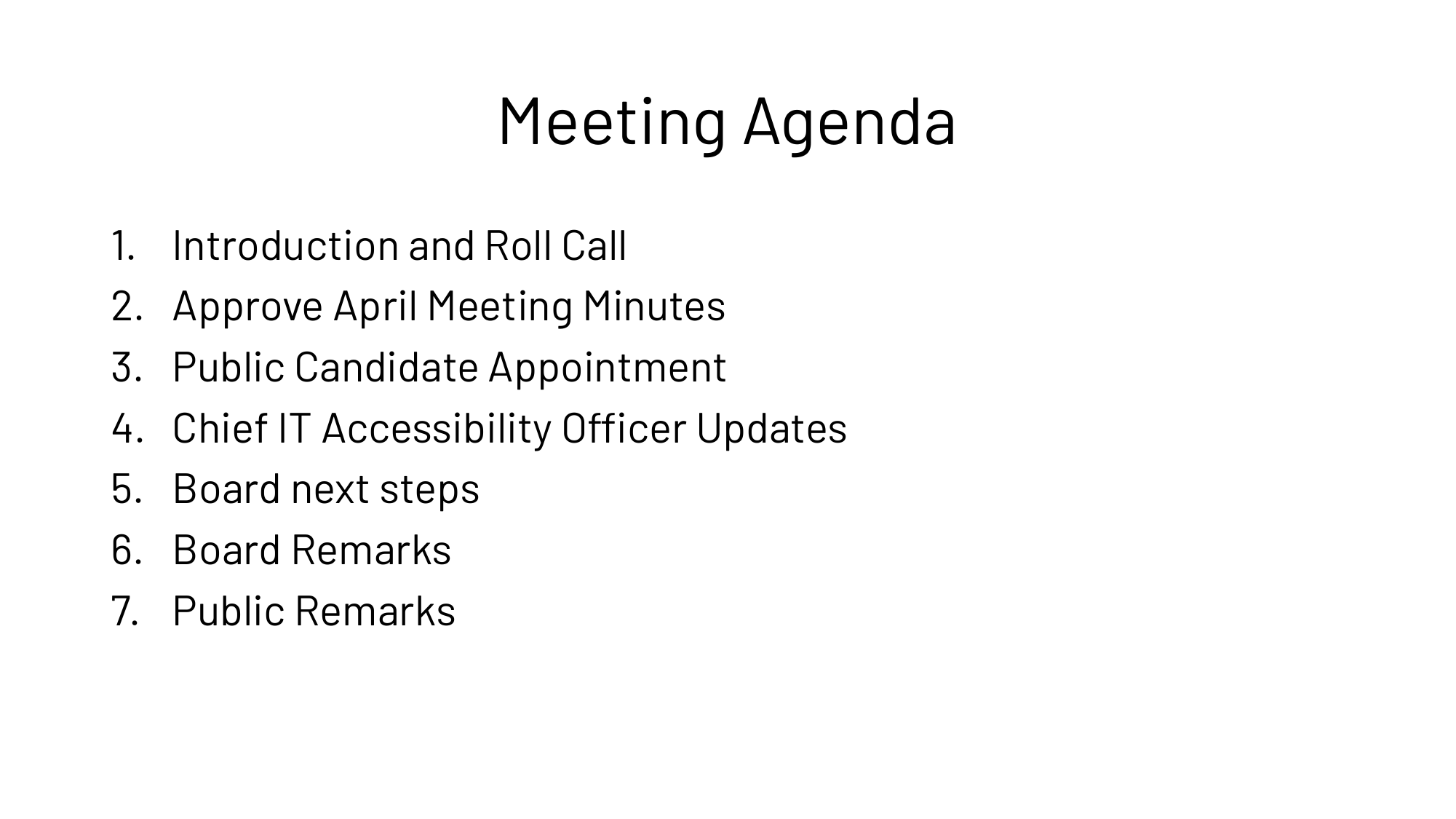

# Meeting Agenda
Introduction and Roll Call
Approve April Meeting Minutes
Public Candidate Appointment
Chief IT Accessibility Officer Updates
Board next steps
Board Remarks
Public Remarks